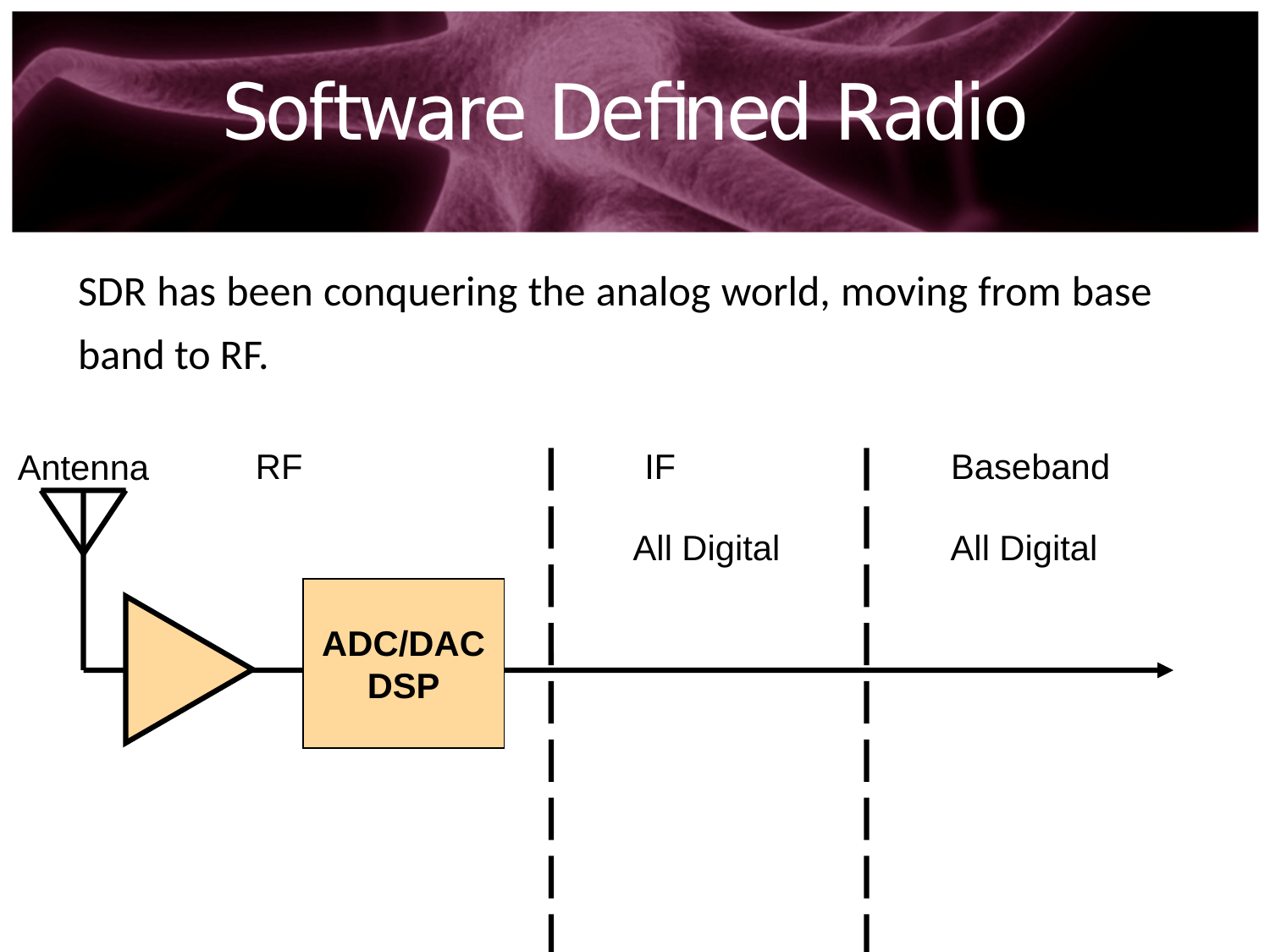

Software Defined Radio
SDR has been conquering the analog world, moving from base band to RF.
RF
IF
Baseband
Antenna

All Digital
All Digital

ADC/DAC
DSP